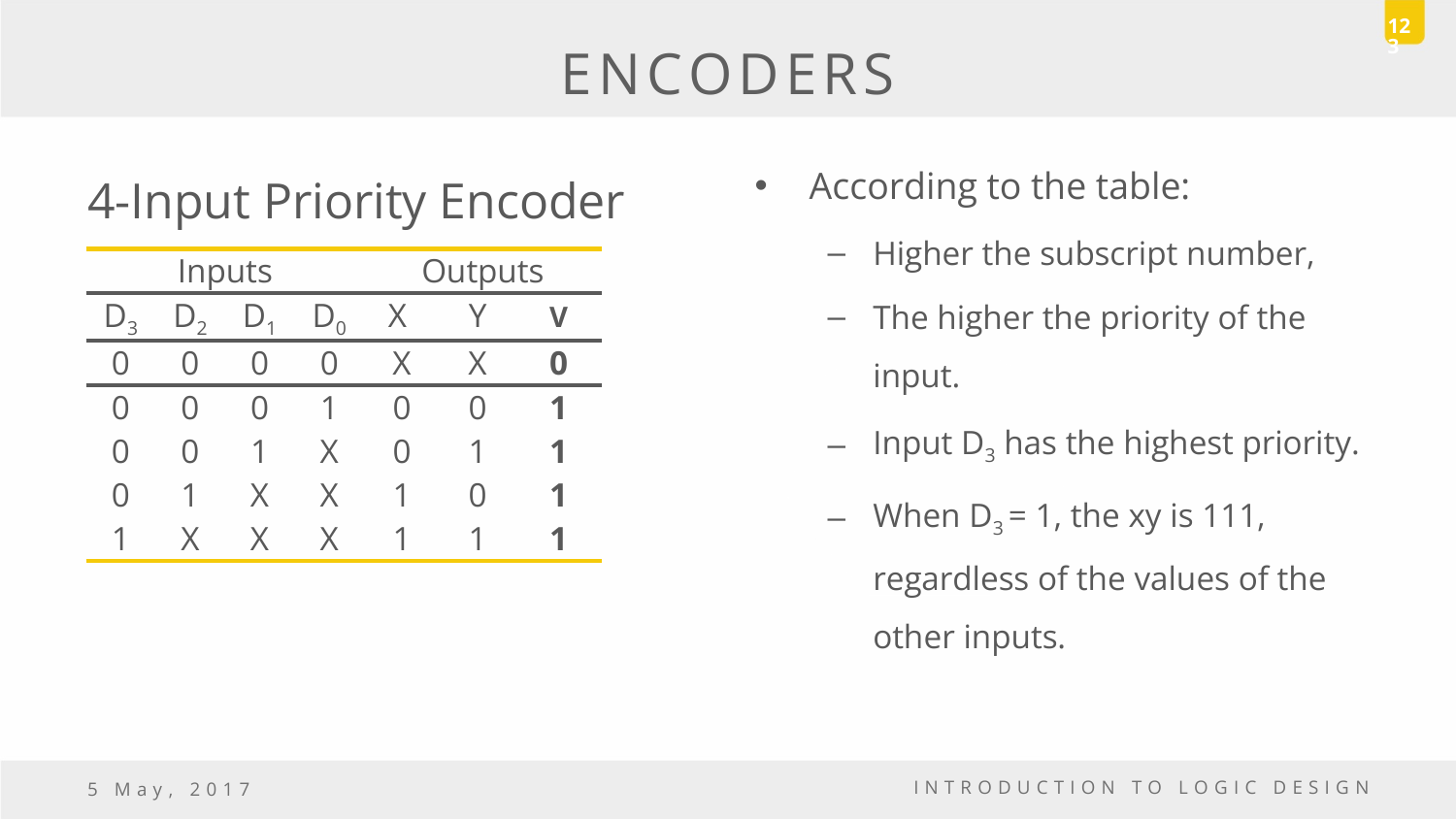

123
# ENCODERS
4-Input Priority Encoder

According to the table:
Higher the subscript number,
The higher the priority of the input.
Input D3 has the highest priority.
When D3 = 1, the xy is 111, regardless of the values of the other inputs.
| Inputs |  |  |  | Outputs |  |  |
| --- | --- | --- | --- | --- | --- | --- |
| D3 | D2 | D1 | D0 | X | Y | V |
| 0 | 0 | 0 | 0 | X | X | 0 |
| 0 | 0 | 0 | 1 | 0 | 0 | 1 |
| 0 | 0 | 1 | X | 0 | 1 | 1 |
| 0 | 1 | X | X | 1 | 0 | 1 |
| 1 | X | X | X | 1 | 1 | 1 |
5 May, 2017
INTRODUCTION TO LOGIC DESIGN